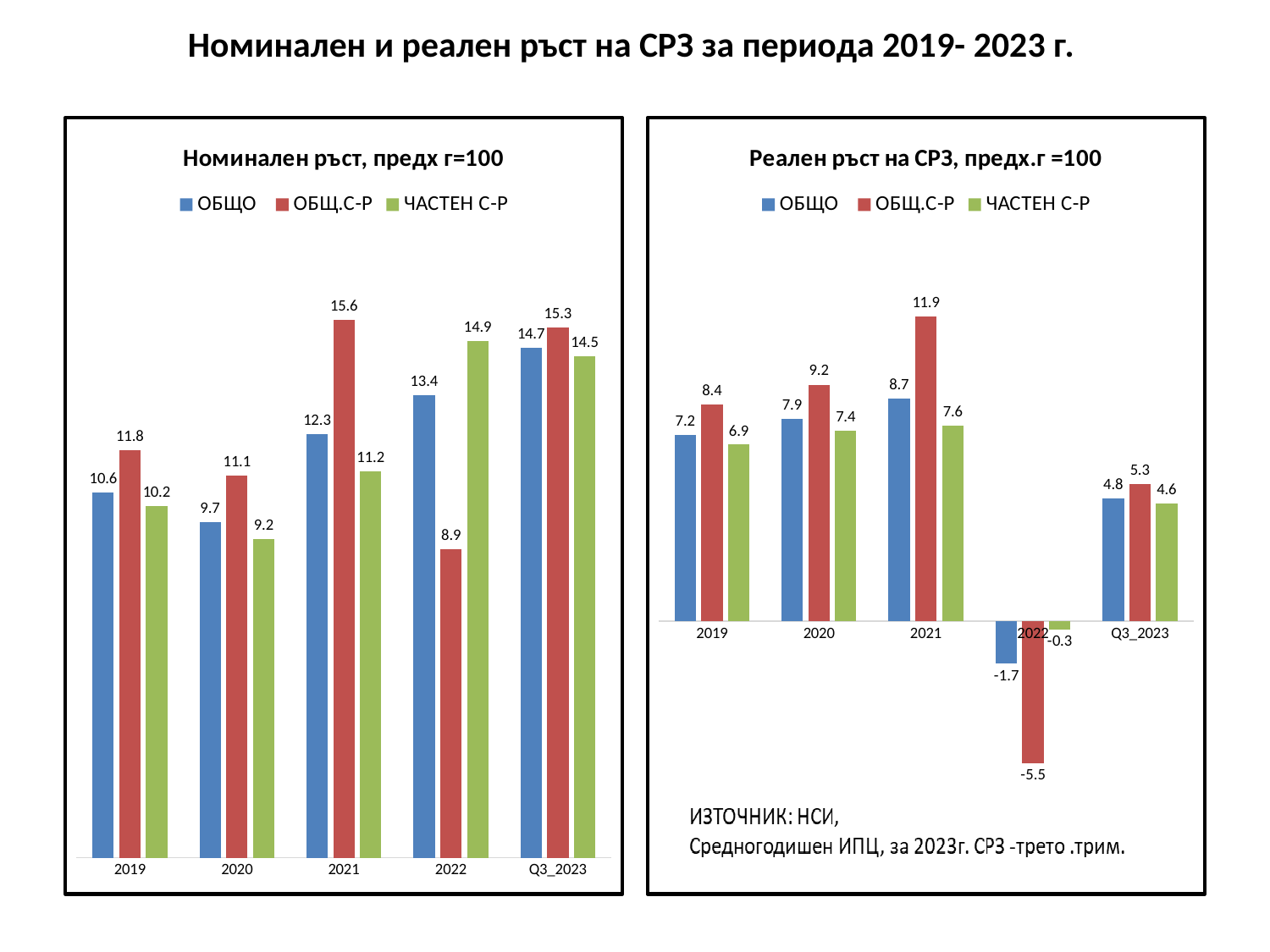

# Номинален и реален ръст на СРЗ за периода 2019- 2023 г.

### Chart: Номинален ръст, предх г=100

| Category | ОБЩО  | ОБЩ.С-Р | ЧАСТЕН С-Р |
|---|---|---|---|
| 2019 | 10.570701563067985 | 11.797752808988761 | 10.184442662389742 |
| 2020 | 9.7179301729239 | 11.061718850663567 | 9.223236734153772 |
| 2021 | 12.261041529334207 | 15.551946168571277 | 11.17639932154107 |
| 2022 | 13.393476752255395 | 8.93574297188755 | 14.945785430174908 |
| Q3_2023 | 14.74469305794608 | 15.337763012181611 | 14.509576320371437 |

### Chart: Реален ръст на СРЗ, предх.г =100

| Category | ОБЩО  | ОБЩ.С-Р | ЧАСТЕН С-Р |
|---|---|---|---|
| 2019 | 7.24607329104559 | 8.436229688640907 | 6.871428382531278 |
| 2020 | 7.883903808184755 | 9.205229941655418 | 7.397479581272151 |
| 2021 | 8.674773987738831 | 11.860548081869581 | 7.62478153101749 |
| 2022 | -1.6535327387203864 | -5.519737231667349 | -0.30721124876417605 |
| Q3_2023 | 4.789674025521535 | 5.3312904220836685 | 4.574955543718204 |